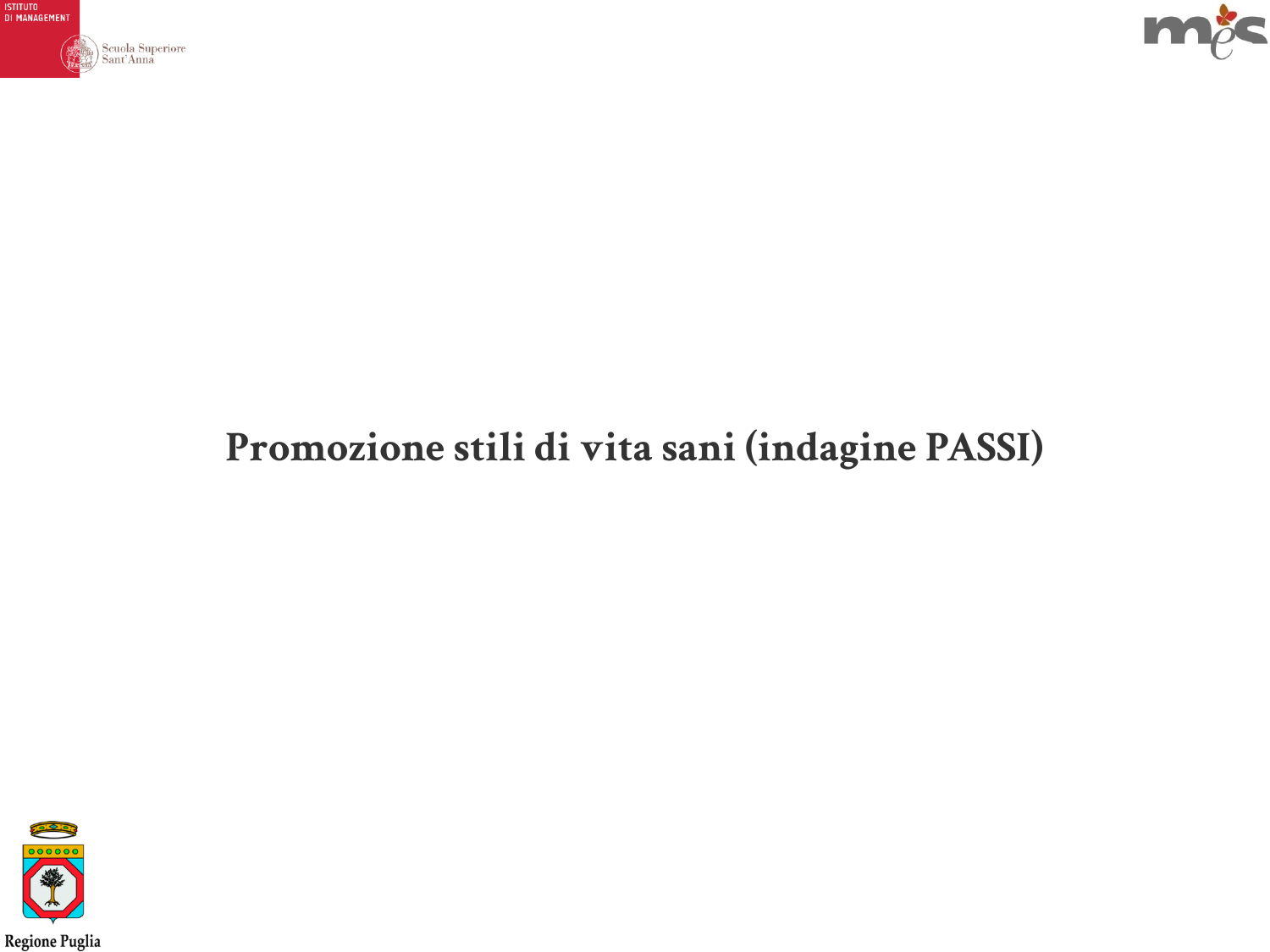

Promozione stili di vita sani (indagine PASSI)